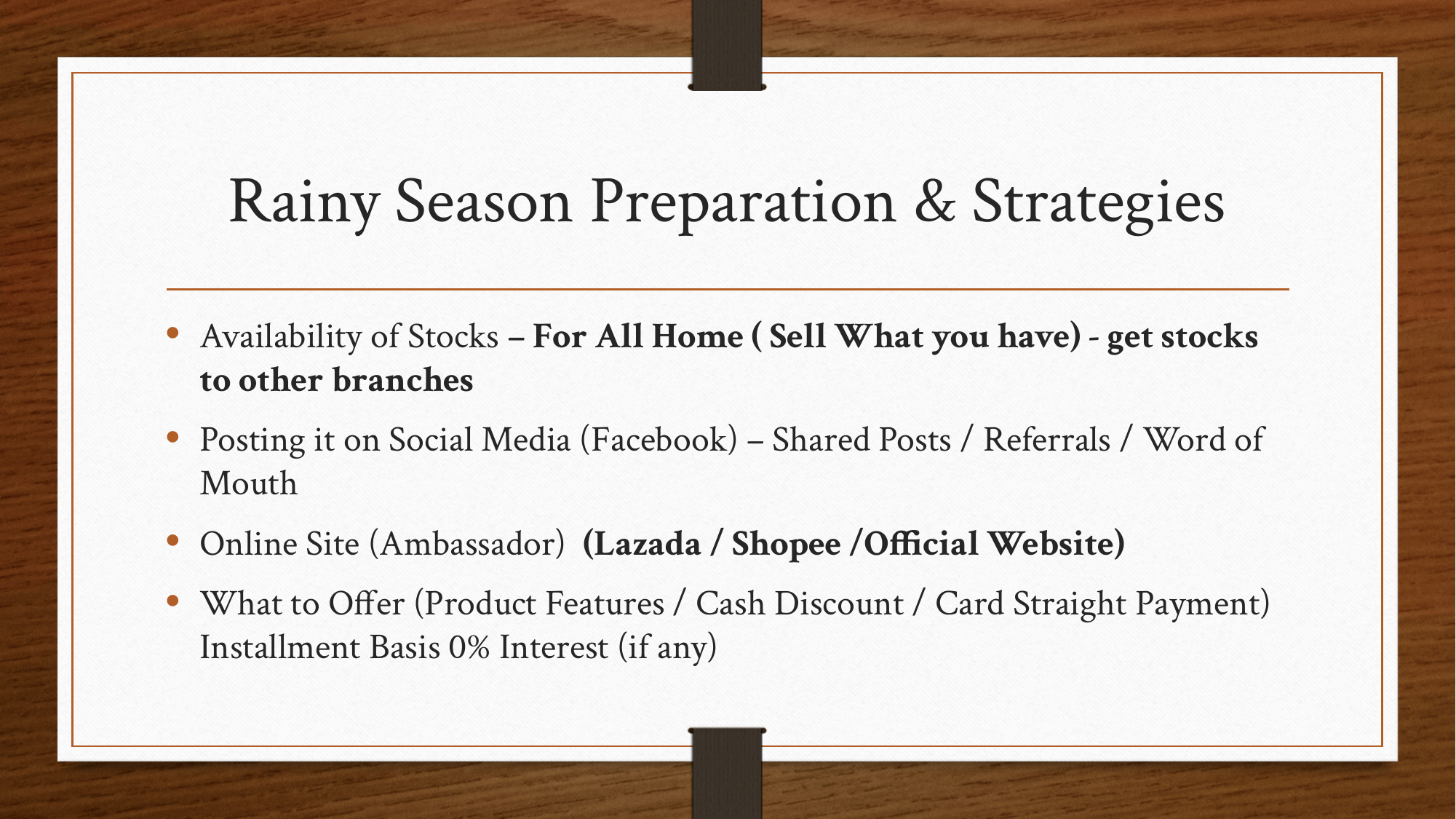

# Rainy Season Preparation & Strategies
Availability of Stocks – For All Home ( Sell What you have) - get stocks to other branches
Posting it on Social Media (Facebook) – Shared Posts / Referrals / Word of Mouth
Online Site (Ambassador)  (Lazada / Shopee /Official Website)
What to Offer (Product Features / Cash Discount / Card Straight Payment) Installment Basis 0% Interest (if any)